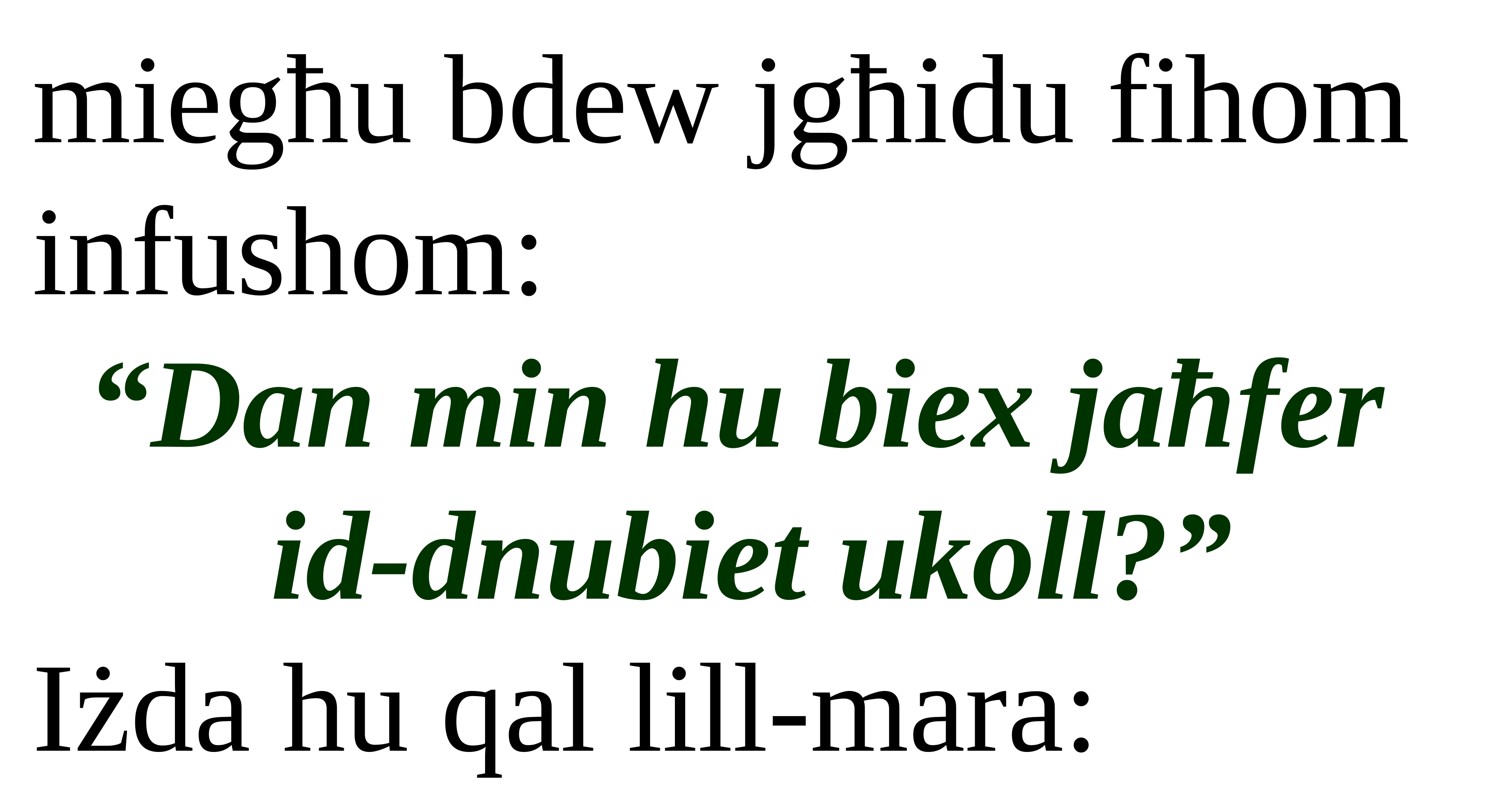

miegħu bdew jgħidu fihom
infushom:
“Dan min hu biex jaħfer
id-dnubiet ukoll?”
Iżda hu qal lill-mara: